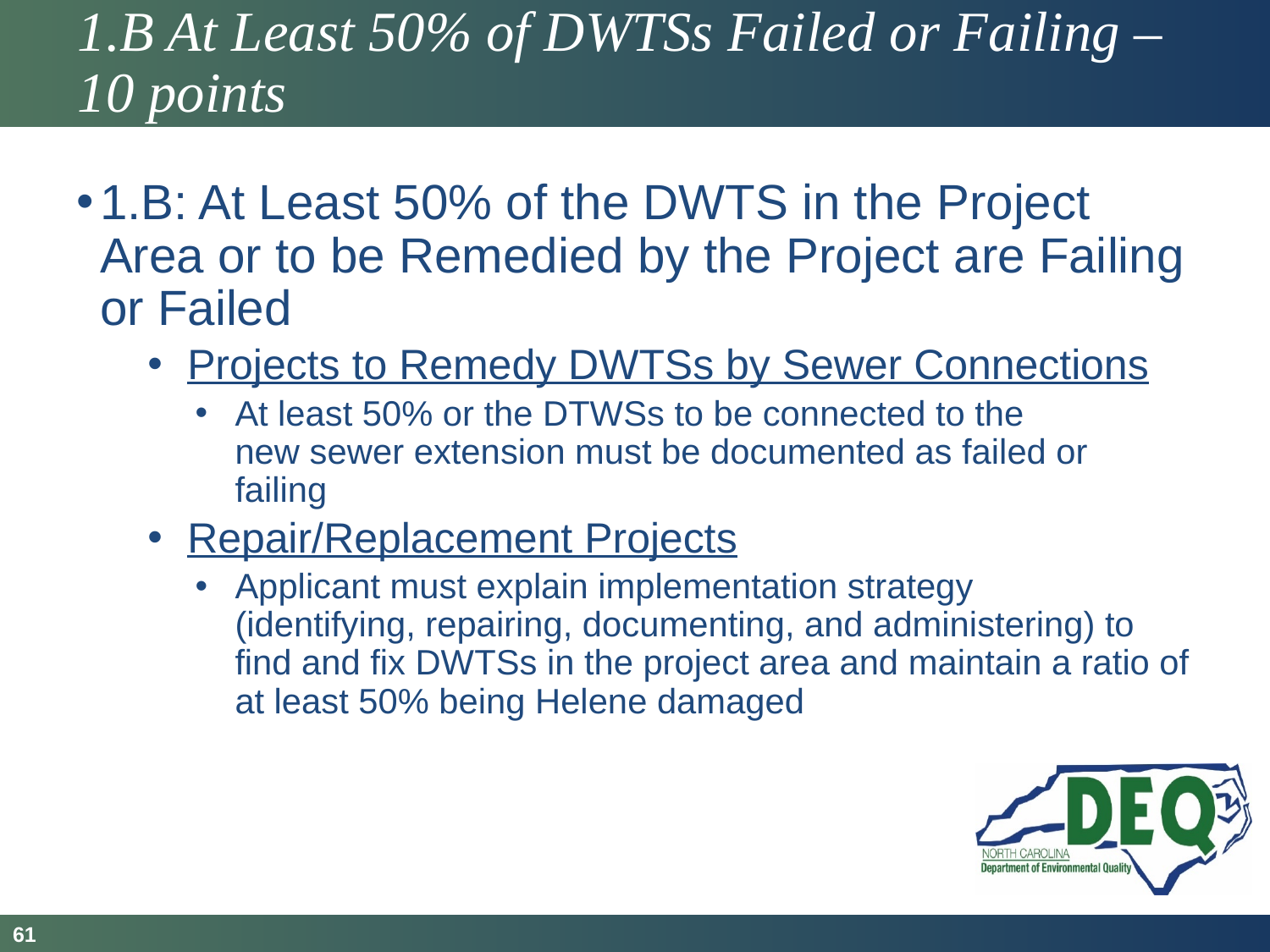

# 1.B At Least 50% of DWTSs Failed or Failing – 10 points
1.B: At Least 50% of the DWTS in the Project Area or to be Remedied by the Project are Failing or Failed
Projects to Remedy DWTSs by Sewer Connections
At least 50% or the DTWSs to be connected to the new sewer extension must be documented as failed or failing
Repair/Replacement Projects
Applicant must explain implementation strategy (identifying, repairing, documenting, and administering) to find and fix DWTSs in the project area and maintain a ratio of at least 50% being Helene damaged

61